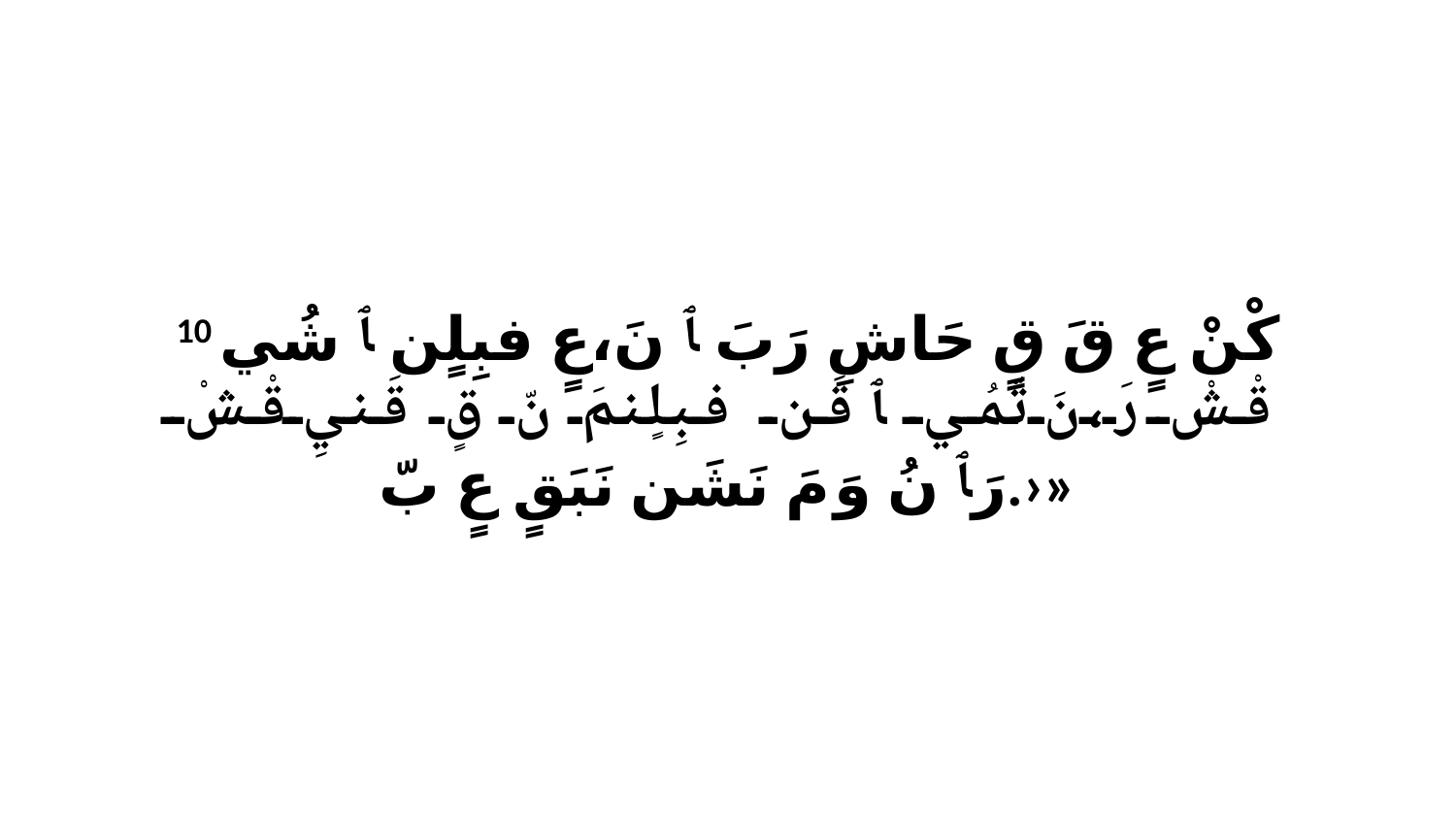

10 كْنْ عٍ قَ قٍ حَاشِ رَبَ ﭑ نَ،عٍ فبِلٍن ﭑ شُي قْشْ رَ،نَ تّمُي ﭑ قَن فبِلٍنمَ نّ قٍ قَنيِ قْشْ رَﭑ نُ وَ مَ نَشَن نَبَقٍ عٍ بّ.›»